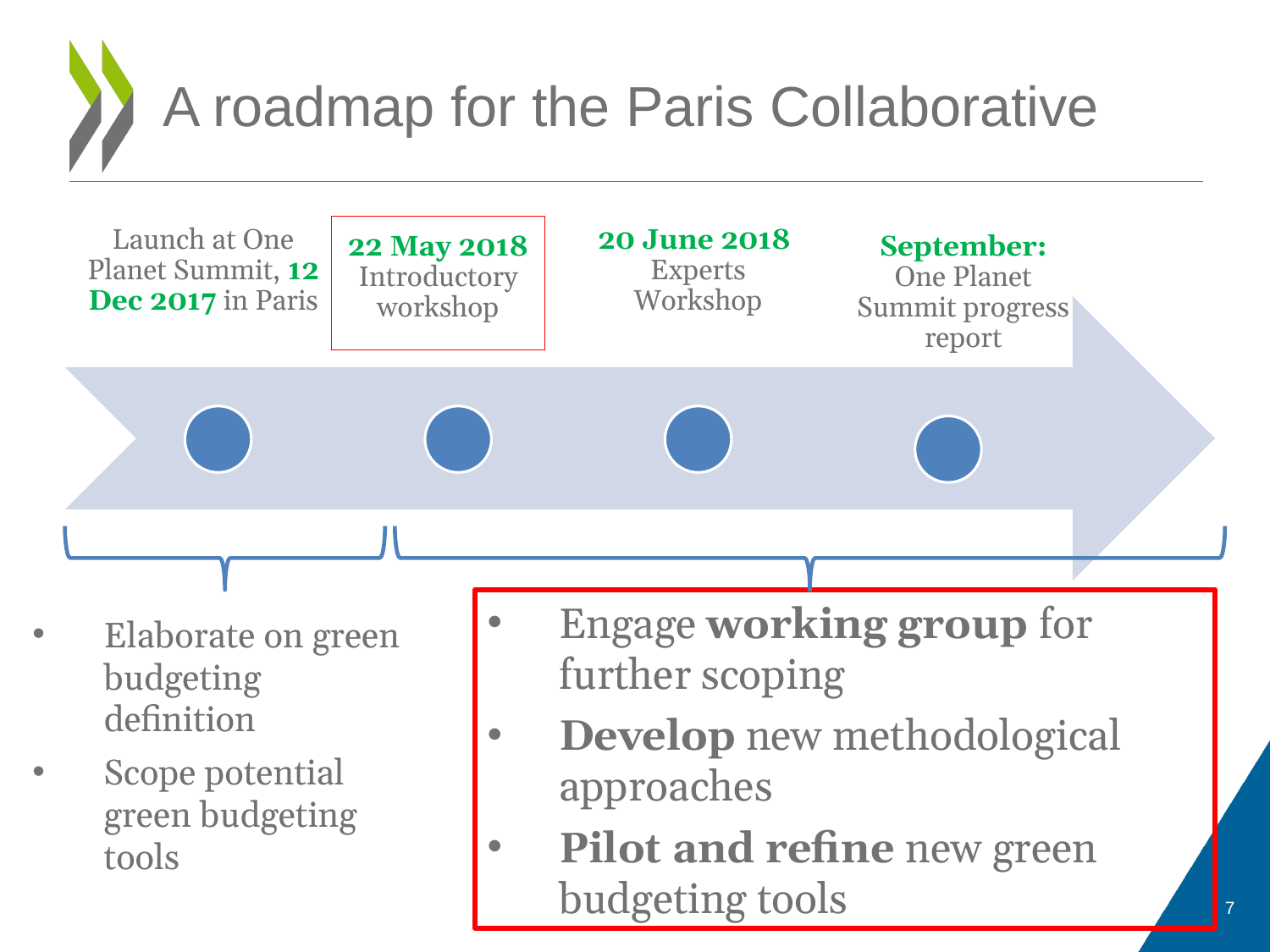

# A roadmap for the Paris Collaborative

Launch at One Planet Summit, 12 Dec 2017 in Paris
22 May 2018 Introductory workshop
20 June 2018
Experts Workshop
September: One Planet Summit progress report

Engage working group for further scoping
Develop new methodological approaches
Pilot and refine new green budgeting tools
Elaborate on green budgeting definition
Scope potential green budgeting tools

7